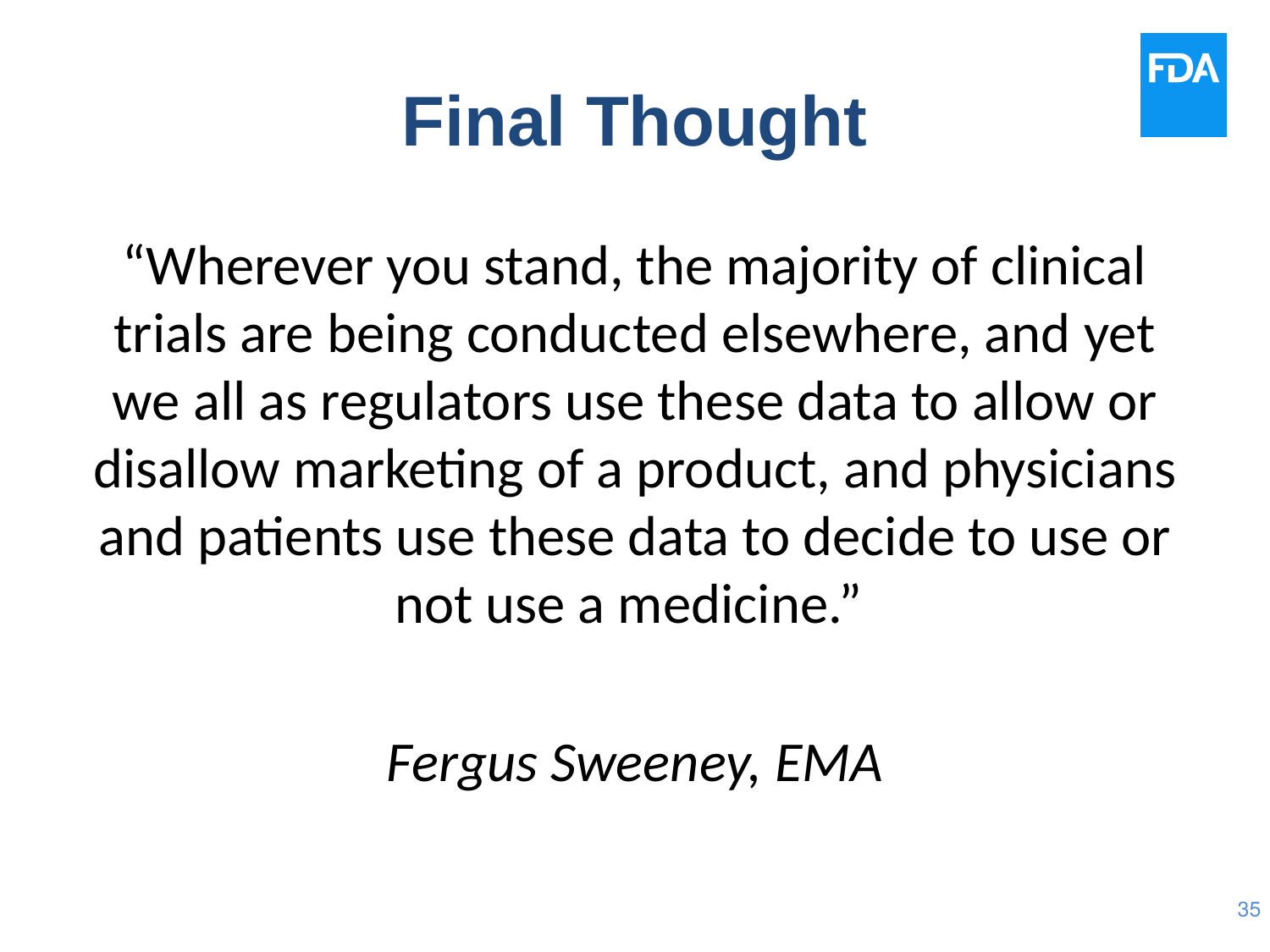

# Final Thought
“Wherever you stand, the majority of clinical trials are being conducted elsewhere, and yet we all as regulators use these data to allow or disallow marketing of a product, and physicians and patients use these data to decide to use or not use a medicine.”

Fergus Sweeney, EMA

35